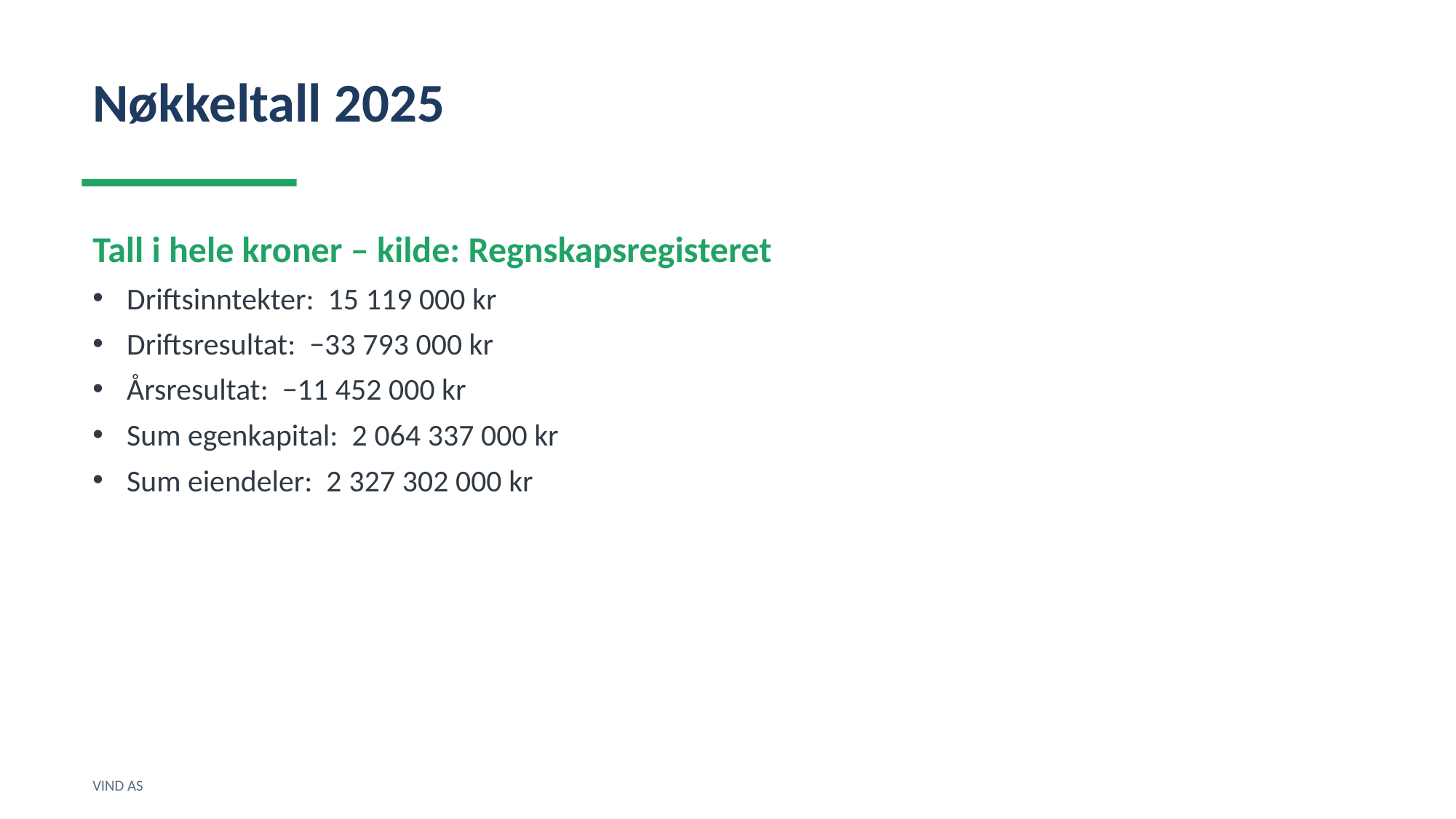

Nøkkeltall 2025

Tall i hele kroner – kilde: Regnskapsregisteret
Driftsinntekter:  15 119 000 kr
Driftsresultat:  −33 793 000 kr
Årsresultat:  −11 452 000 kr
Sum egenkapital:  2 064 337 000 kr
Sum eiendeler:  2 327 302 000 kr
VIND AS